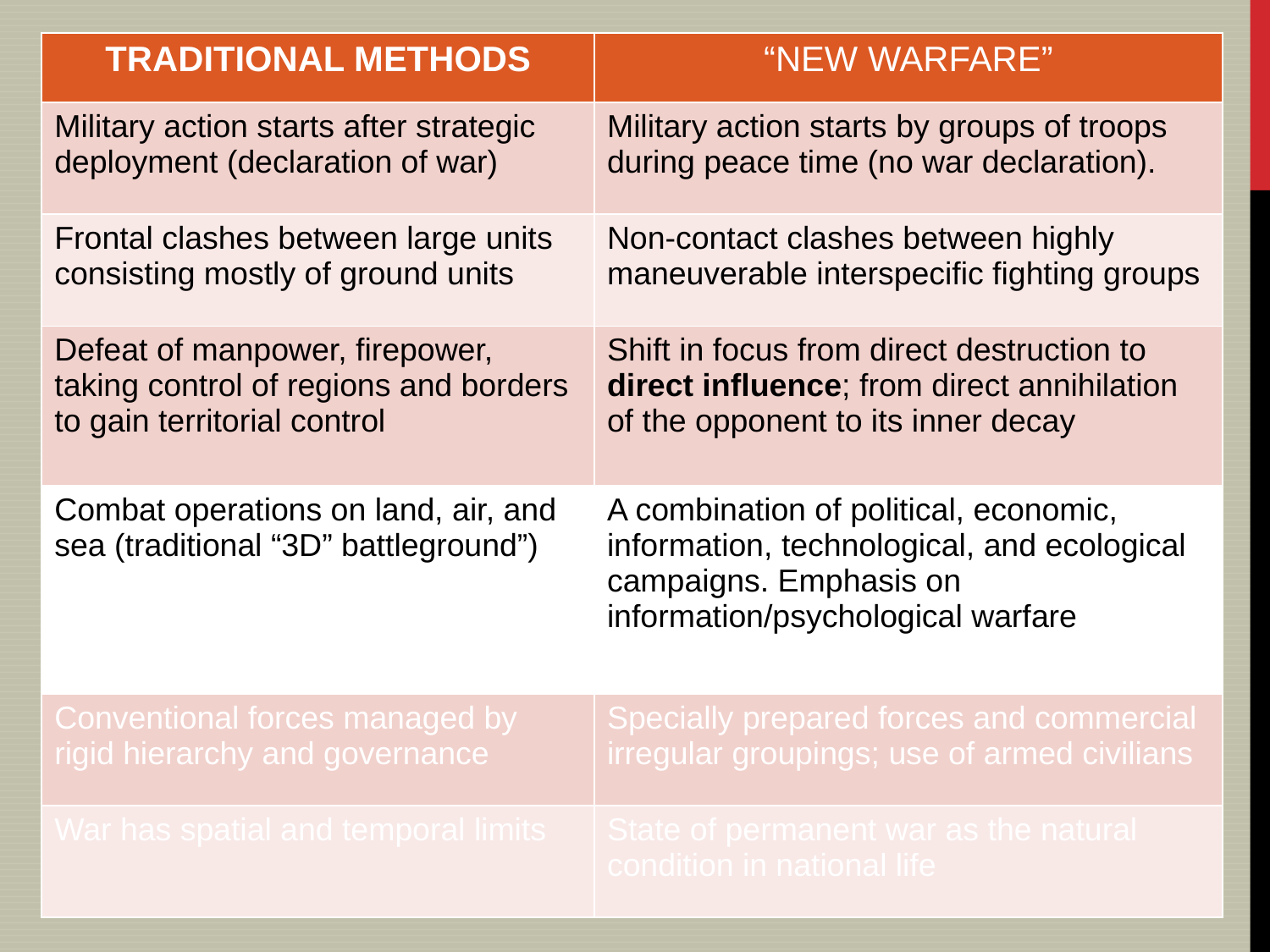

| TRADITIONAL METHODS | “NEW WARFARE” |
| --- | --- |
| Military action starts after strategic deployment (declaration of war) | Military action starts by groups of troops during peace time (no war declaration). |
| Frontal clashes between large units consisting mostly of ground units | Non-contact clashes between highly maneuverable interspecific fighting groups |
| Defeat of manpower, firepower, taking control of regions and borders to gain territorial control | Shift in focus from direct destruction to direct influence; from direct annihilation of the opponent to its inner decay |
| Combat operations on land, air, and sea (traditional “3D” battleground”) | A combination of political, economic, information, technological, and ecological campaigns. Emphasis on information/psychological warfare |
| Conventional forces managed by rigid hierarchy and governance | Specially prepared forces and commercial irregular groupings; use of armed civilians |
| War has spatial and temporal limits | State of permanent war as the natural condition in national life |